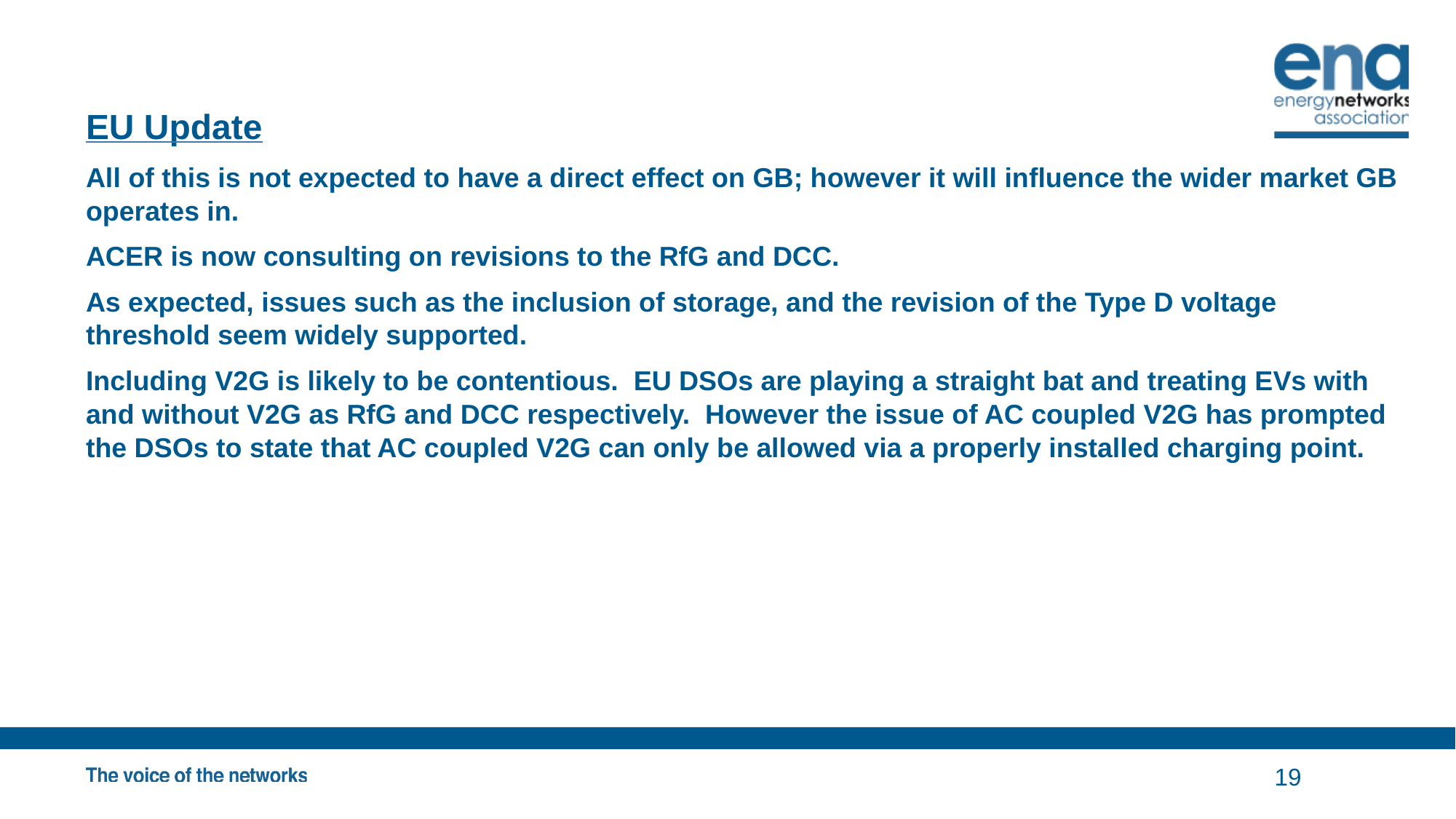

# EU Update
All of this is not expected to have a direct effect on GB; however it will influence the wider market GB operates in.
ACER is now consulting on revisions to the RfG and DCC.
As expected, issues such as the inclusion of storage, and the revision of the Type D voltage threshold seem widely supported.
Including V2G is likely to be contentious.  EU DSOs are playing a straight bat and treating EVs with and without V2G as RfG and DCC respectively.  However the issue of AC coupled V2G has prompted the DSOs to state that AC coupled V2G can only be allowed via a properly installed charging point.
19